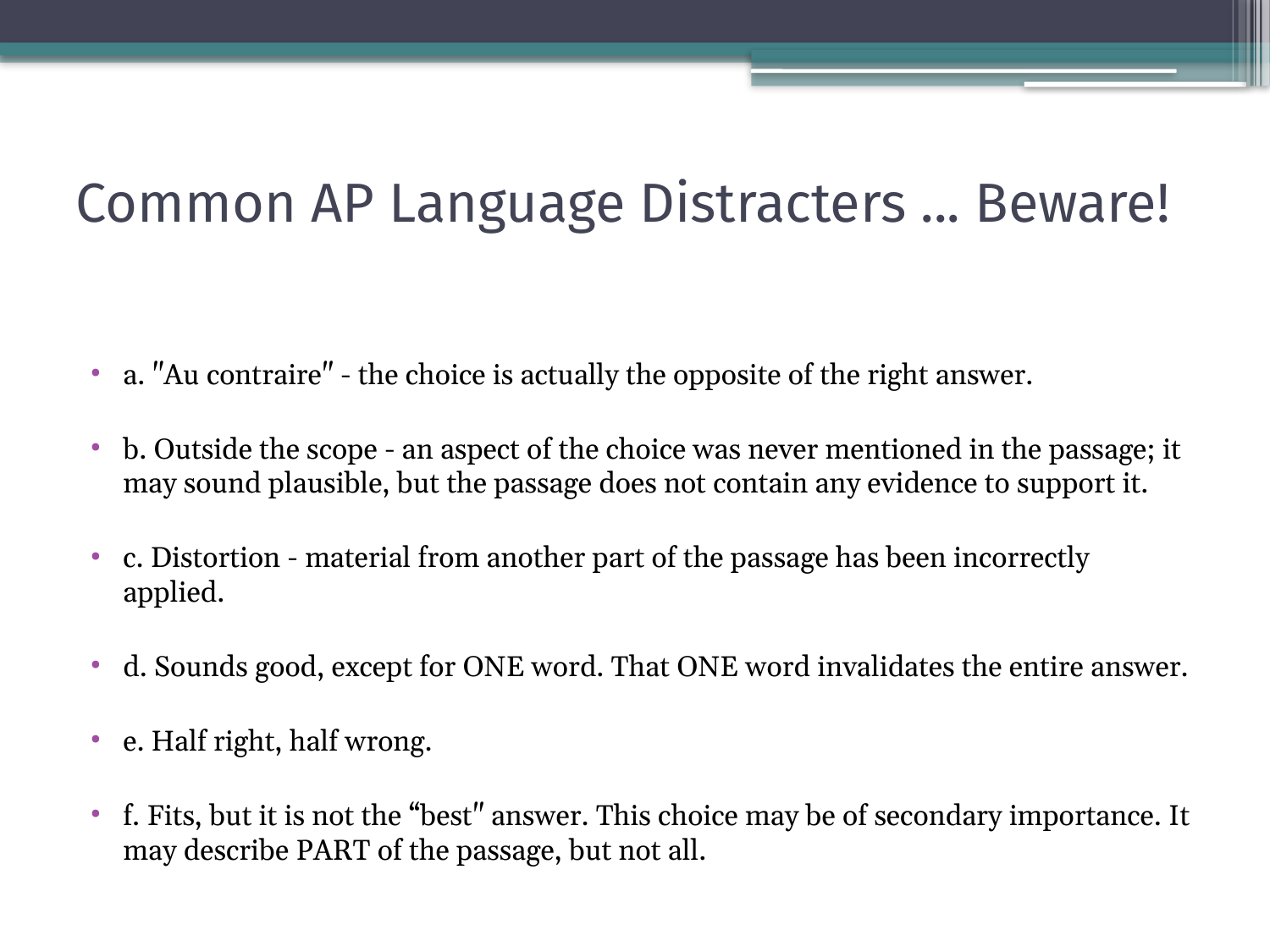

# Common AP Language Distracters ... Beware!

a. "Au contraire" - the choice is actually the opposite of the right answer.

b. Outside the scope - an aspect of the choice was never mentioned in the passage; it may sound plausible, but the passage does not contain any evidence to support it.

c. Distortion - material from another part of the passage has been incorrectly applied.

d. Sounds good, except for ONE word. That ONE word invalidates the entire answer.

e. Half right, half wrong.

f. Fits, but it is not the “best" answer. This choice may be of secondary importance. It may describe PART of the passage, but not all.